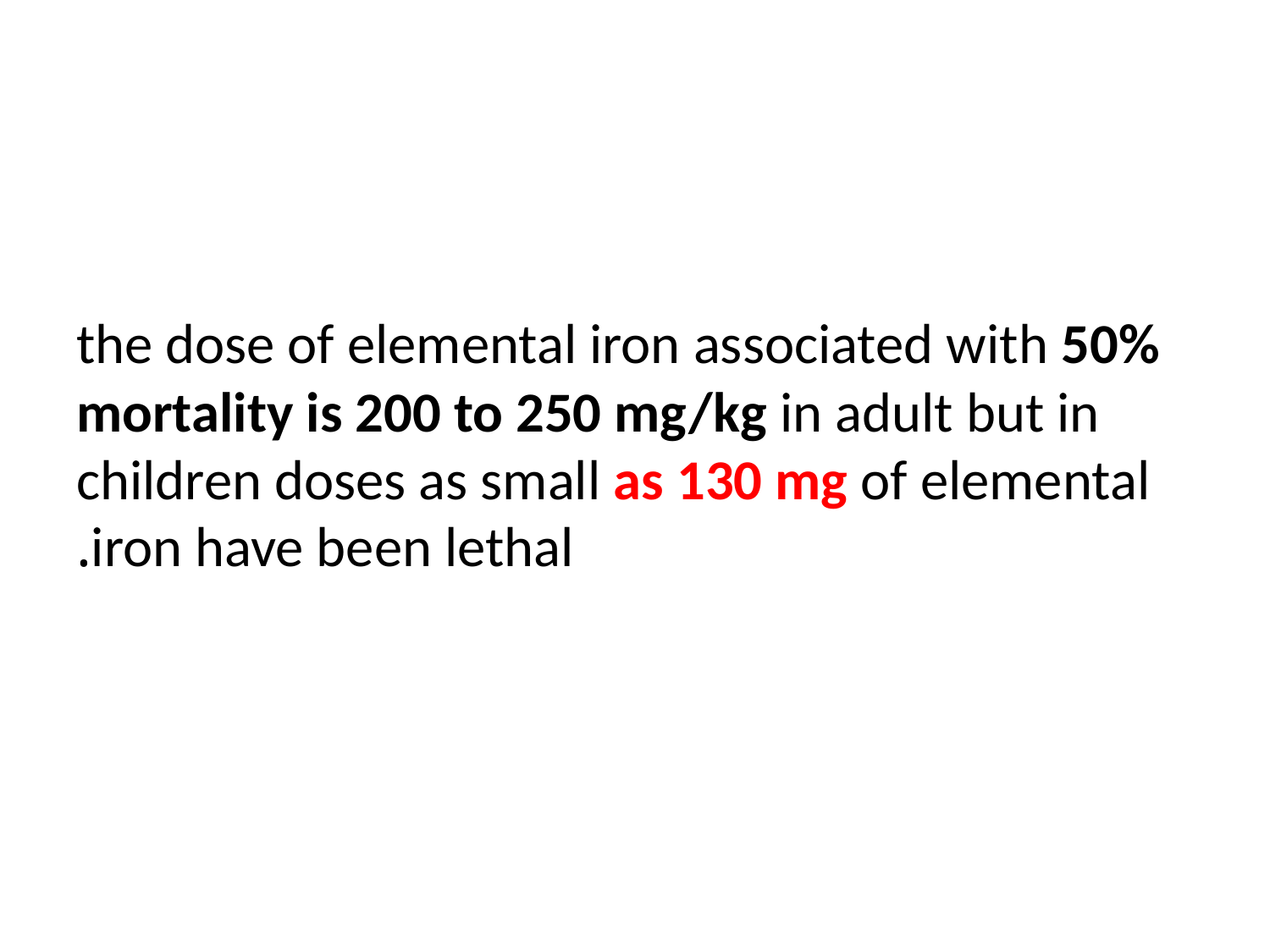

#

the dose of elemental iron associated with 50% mortality is 200 to 250 mg/kg in adult but in children doses as small as 130 mg of elemental iron have been lethal.